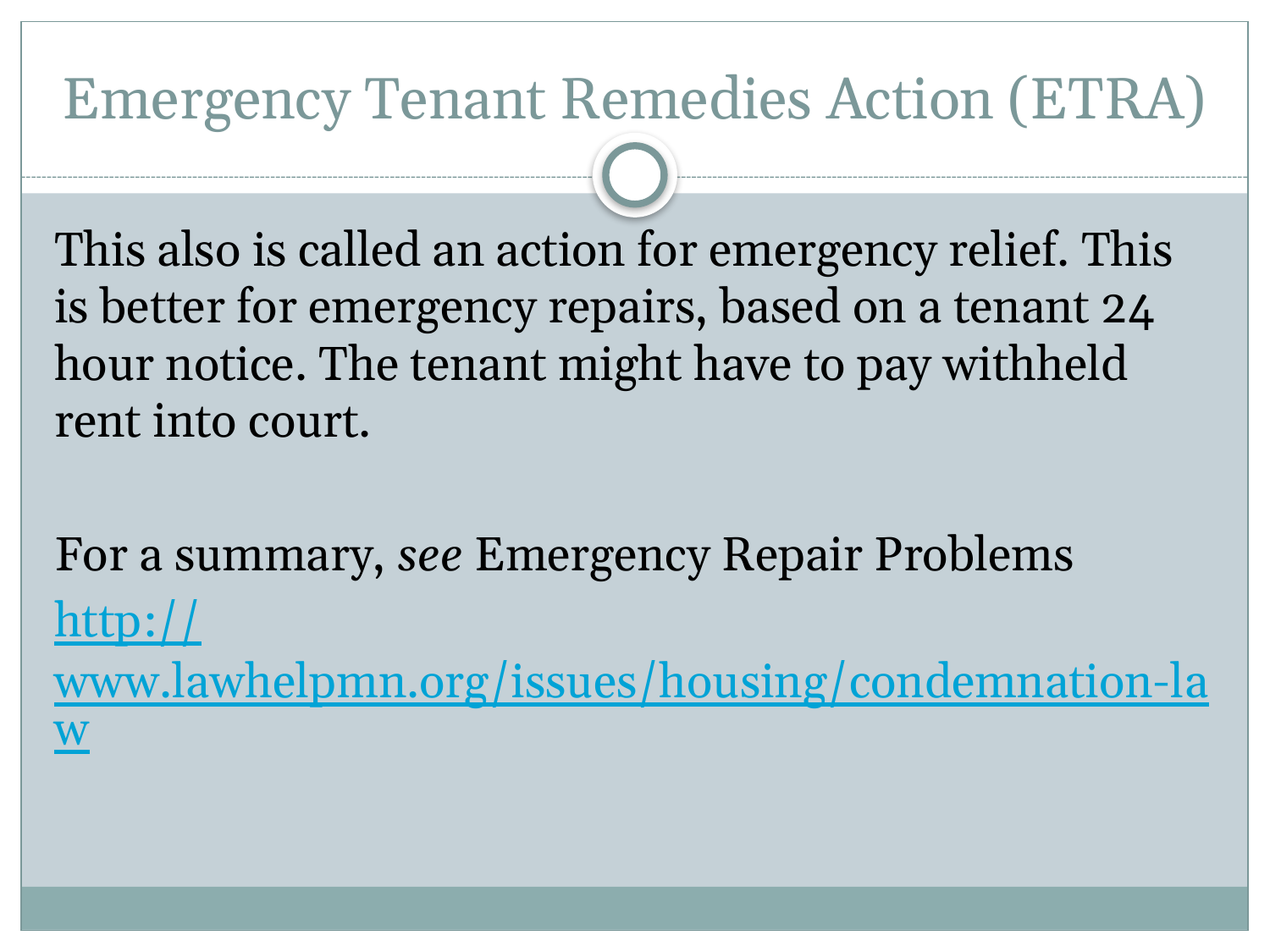

# Emergency Tenant Remedies Action (ETRA)
This also is called an action for emergency relief. This is better for emergency repairs, based on a tenant 24 hour notice. The tenant might have to pay withheld rent into court.

For a summary, see Emergency Repair Problems
http://www.lawhelpmn.org/issues/housing/condemnation-law